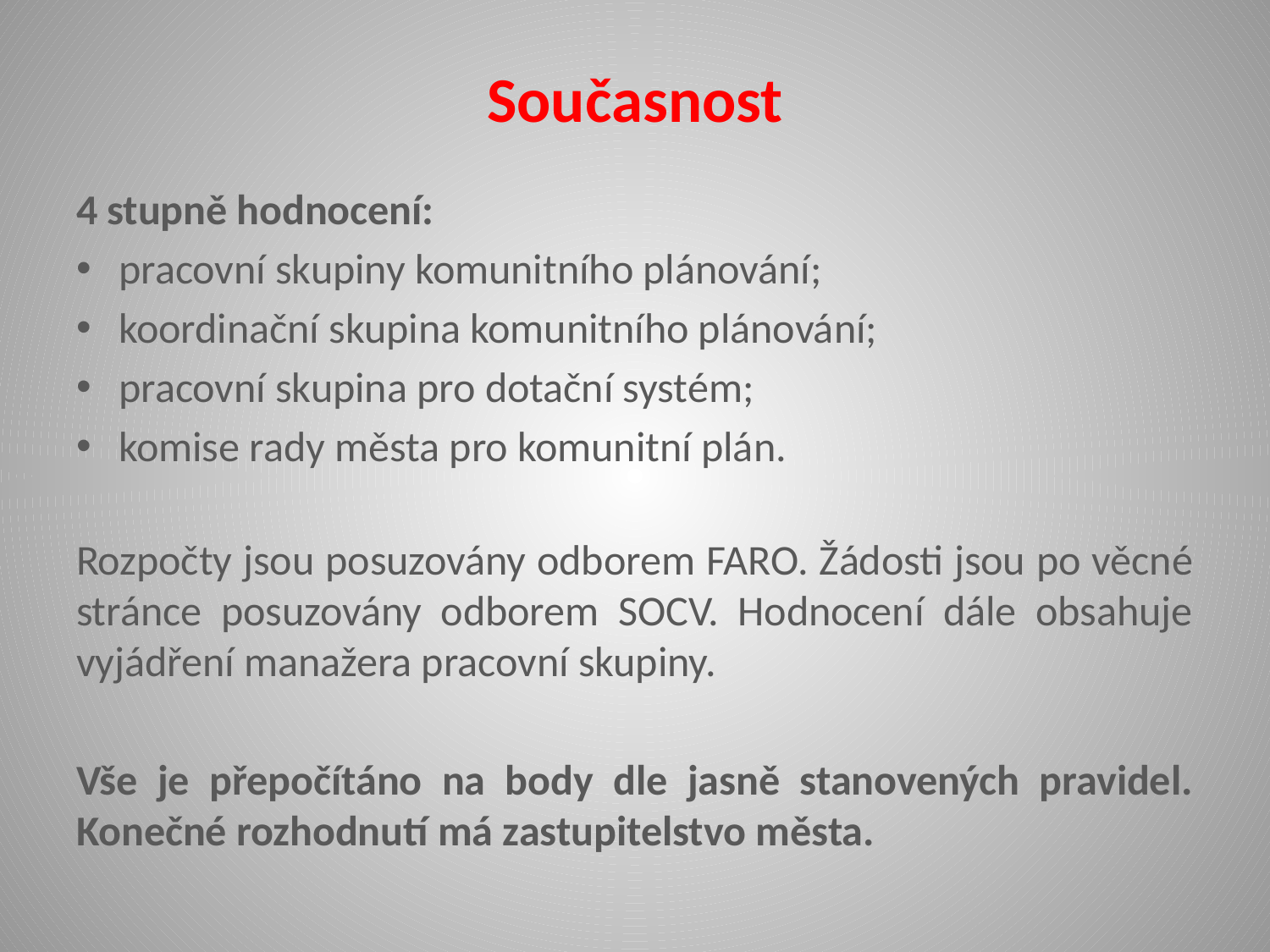

# Současnost
4 stupně hodnocení:
pracovní skupiny komunitního plánování;
koordinační skupina komunitního plánování;
pracovní skupina pro dotační systém;
komise rady města pro komunitní plán.

Rozpočty jsou posuzovány odborem FARO. Žádosti jsou po věcné stránce posuzovány odborem SOCV. Hodnocení dále obsahuje vyjádření manažera pracovní skupiny.

Vše je přepočítáno na body dle jasně stanovených pravidel. Konečné rozhodnutí má zastupitelstvo města.